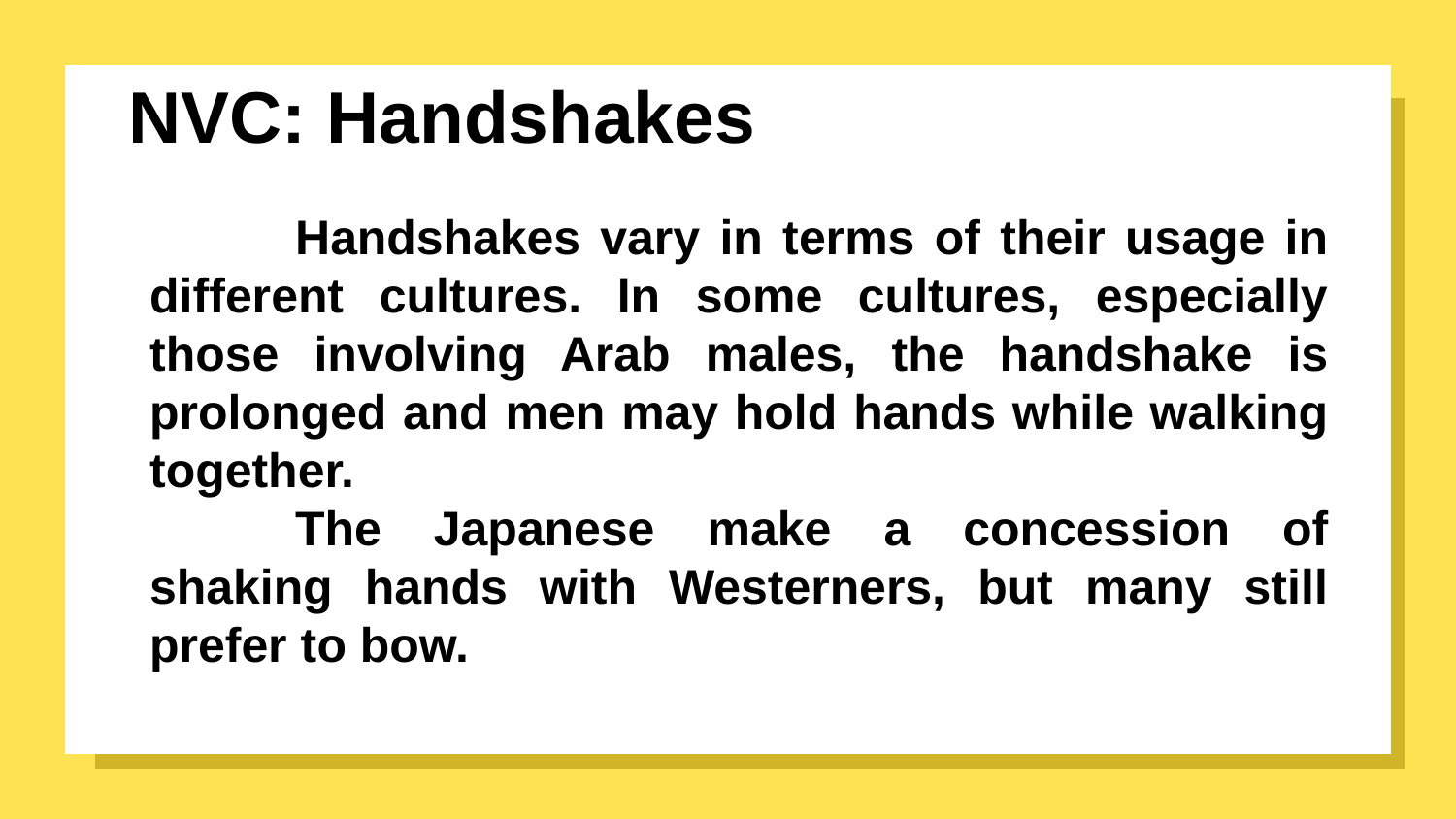

# NVC: Handshakes
	Handshakes vary in terms of their usage in different cultures. In some cultures, especially those involving Arab males, the handshake is prolonged and men may hold hands while walking together.
	The Japanese make a concession of shaking hands with Westerners, but many still prefer to bow.